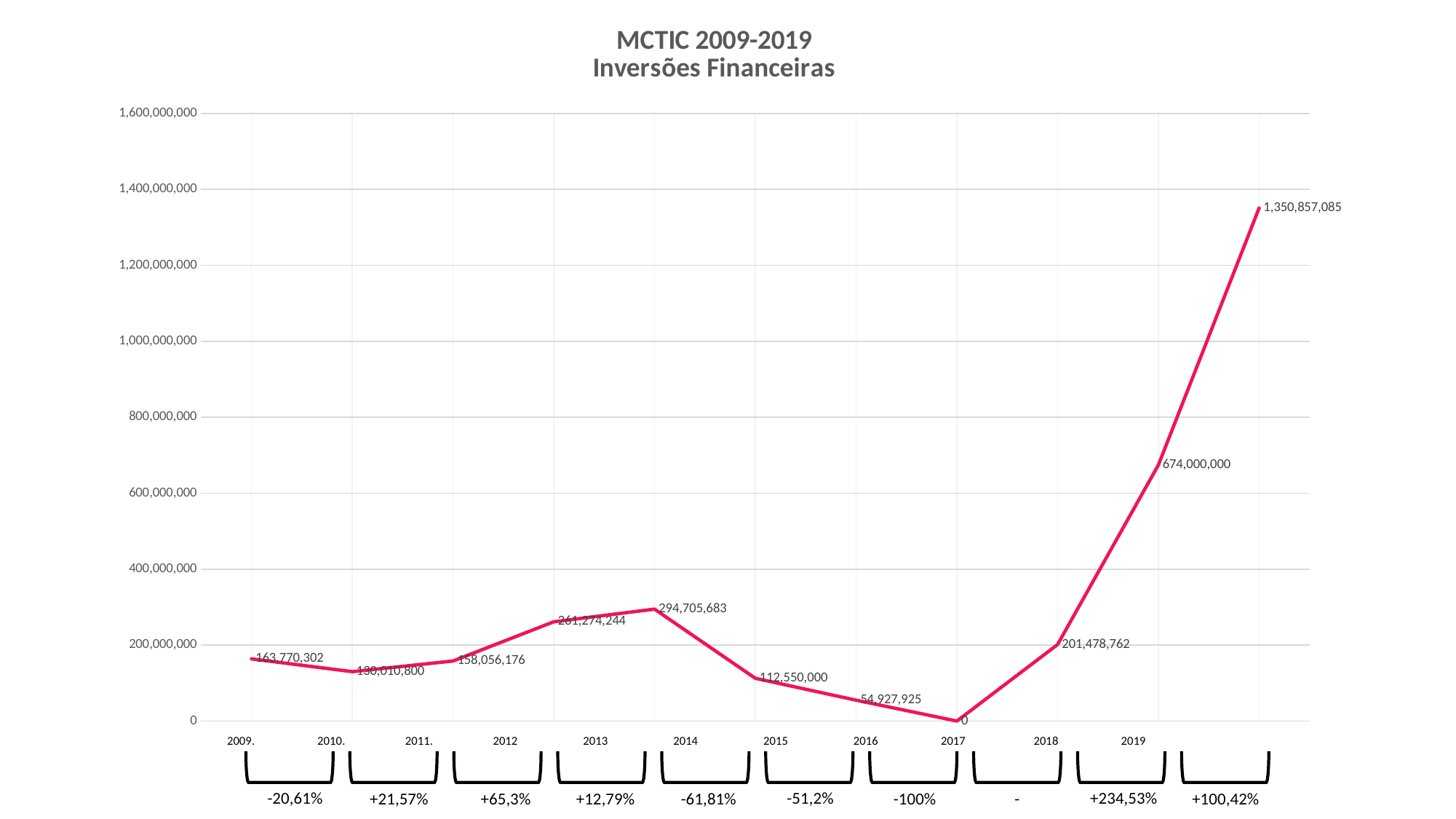

### Chart: MCTIC 2009-2019
Inversões Financeiras

| Category |  |
|---|---|
        2009.                       2010.                      2011.                      2012                        2013                        2014                        2015                        2016                       2017                         2018                       2019

-20,61%
+234,53%
-51,2%
+12,79%
-
+21,57%
+100,42%
+65,3%
-100%
-61,81%